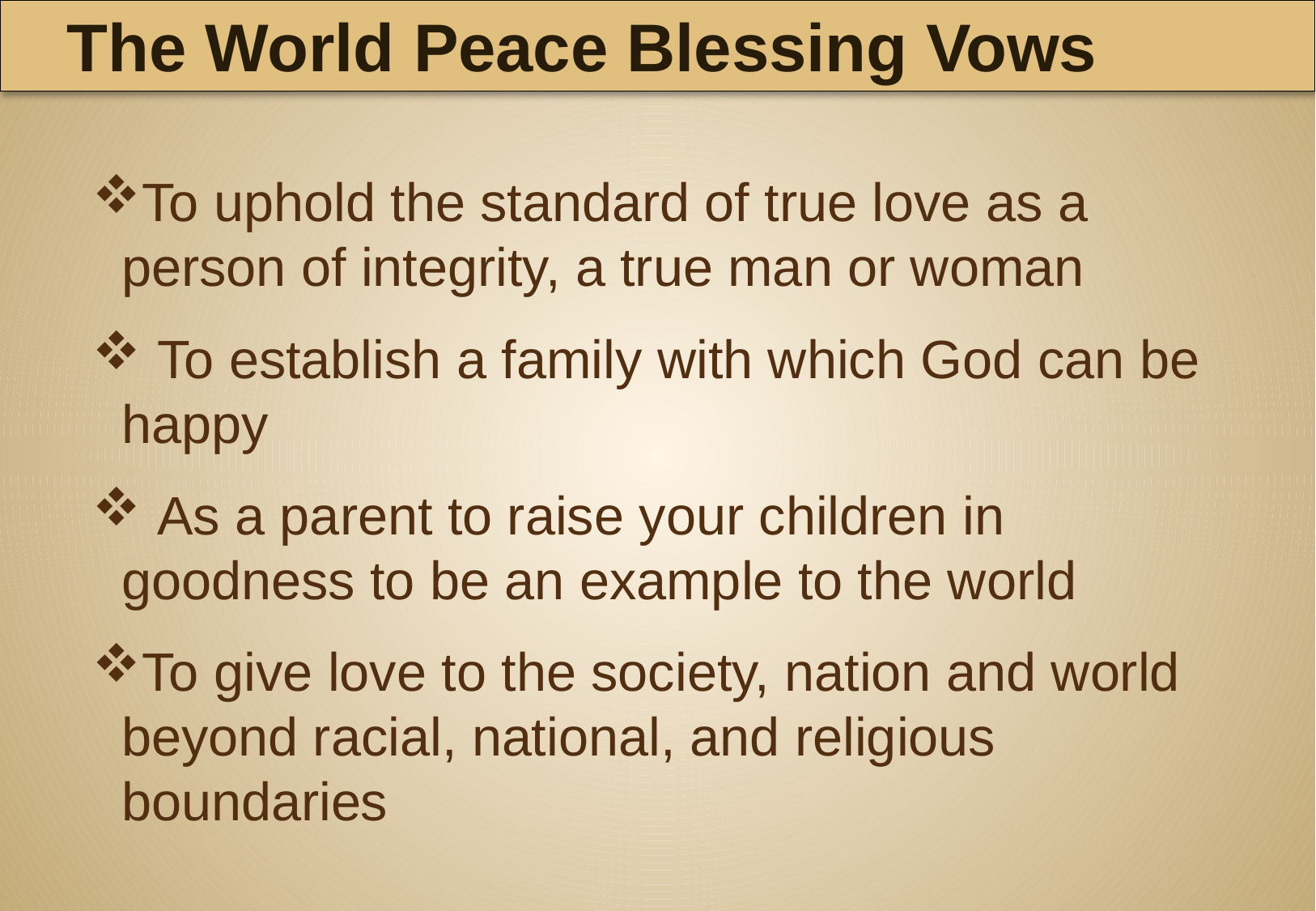

The World Peace Blessing Vows
To uphold the standard of true love as a person of integrity, a true man or woman
 To establish a family with which God can be happy
 As a parent to raise your children in goodness to be an example to the world
To give love to the society, nation and world beyond racial, national, and religious boundaries